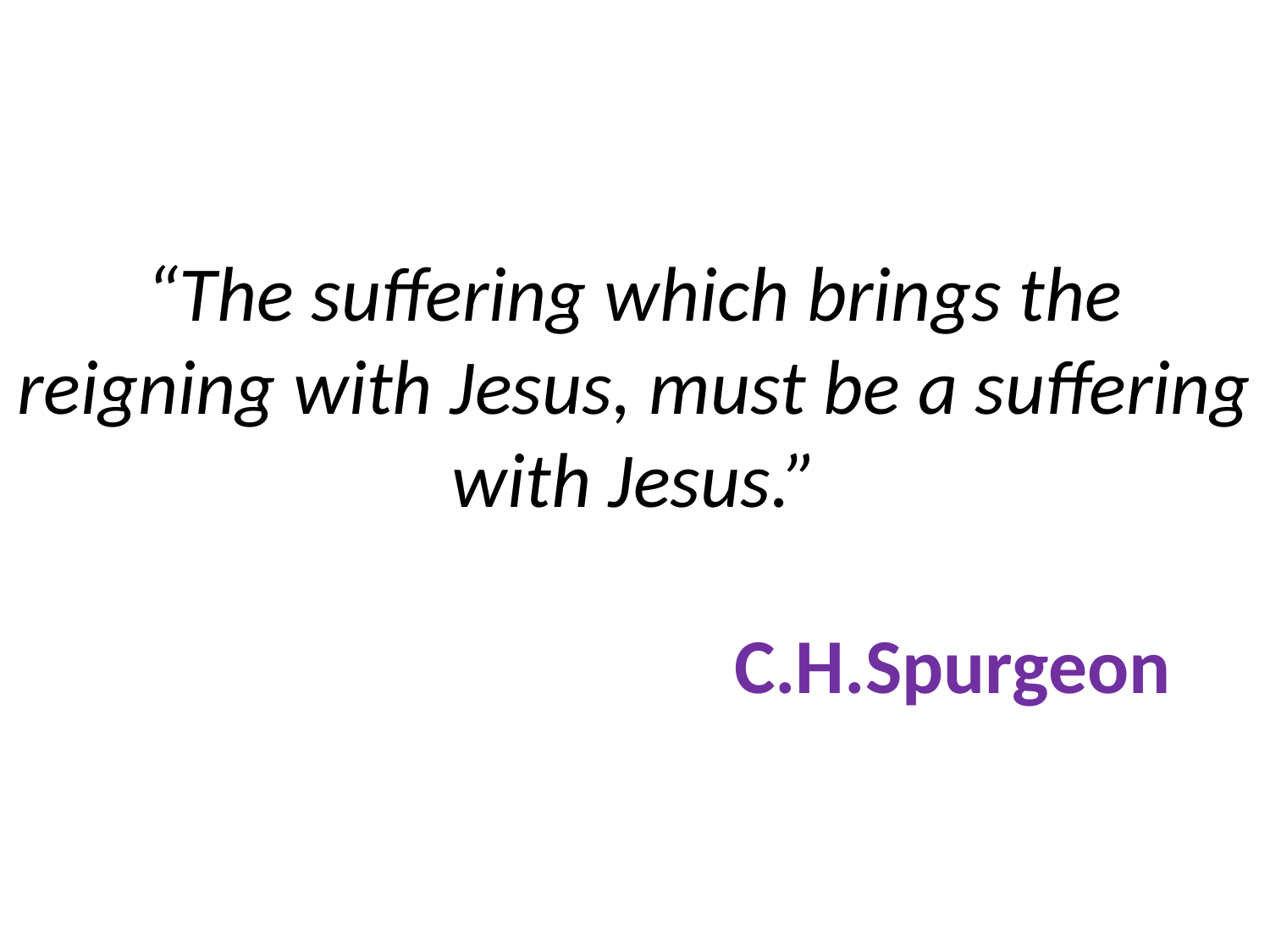

# “The suffering which brings the reigning with Jesus, must be a suffering with Jesus.” C.H.Spurgeon